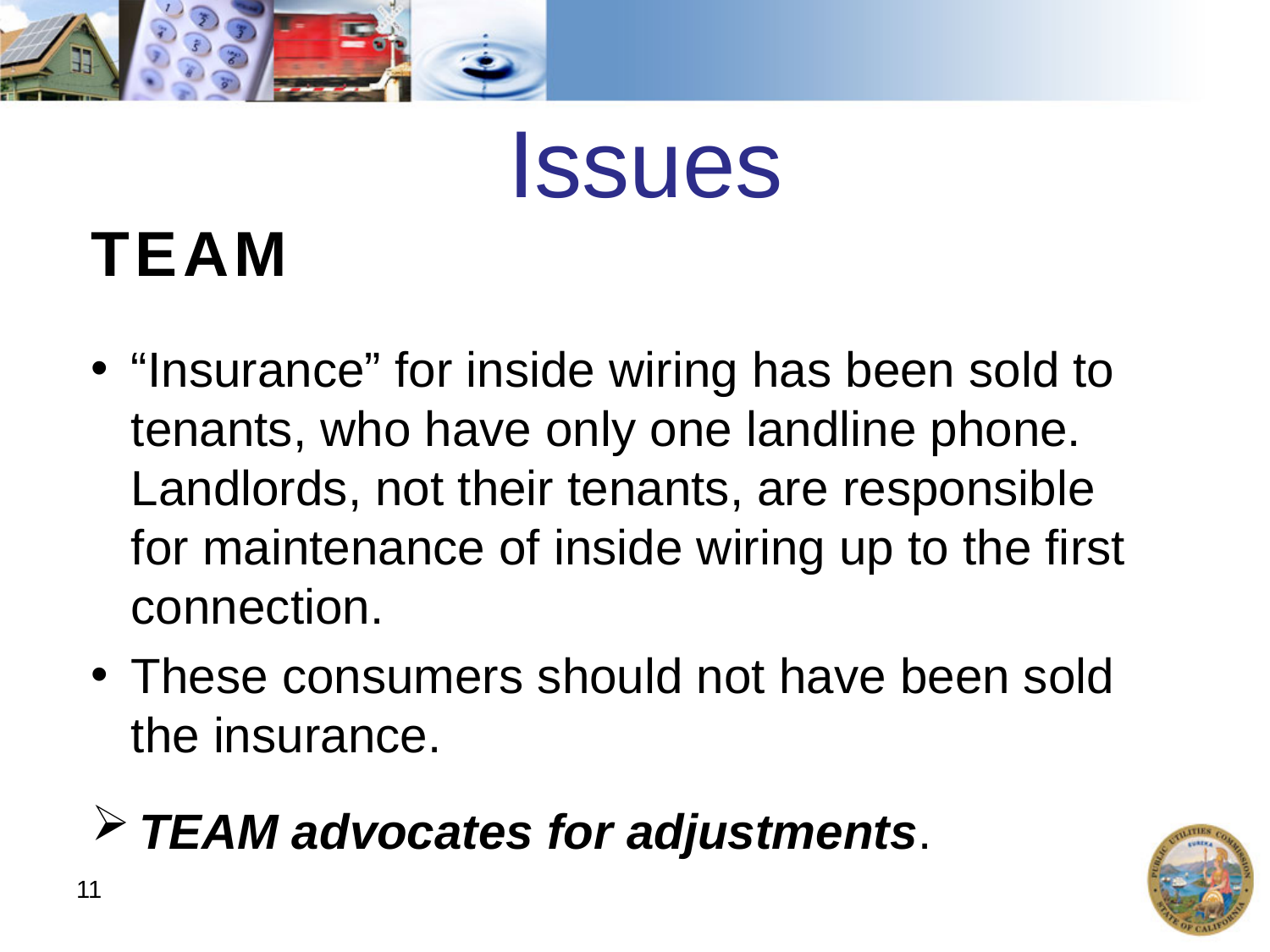

# Issues
TEAM

“Insurance” for inside wiring has been sold to tenants, who have only one landline phone. Landlords, not their tenants, are responsible for maintenance of inside wiring up to the first connection.
These consumers should not have been sold the insurance.

TEAM advocates for adjustments.

11